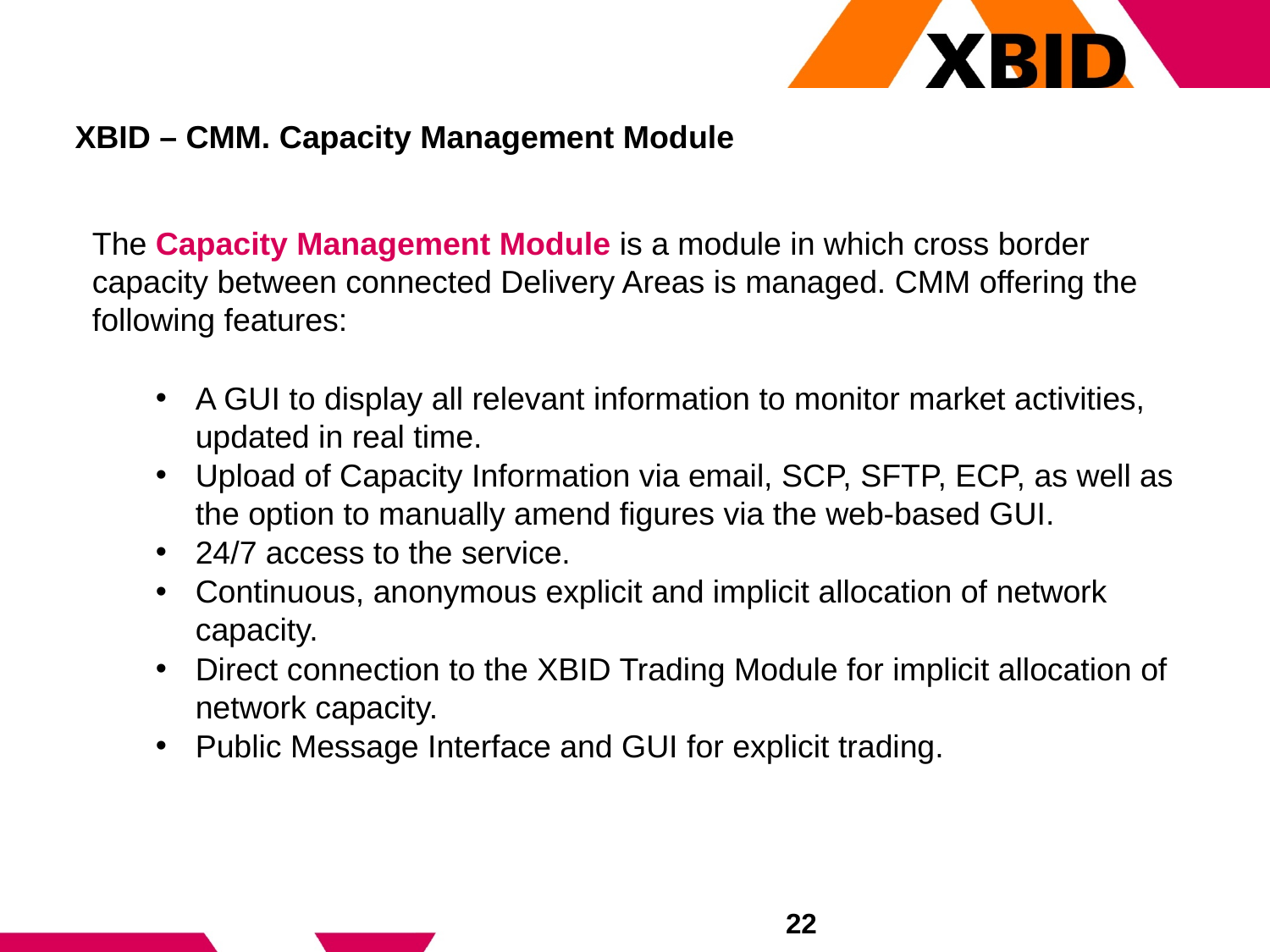

# XBID – CMM. Capacity Management Module
The Capacity Management Module is a module in which cross border capacity between connected Delivery Areas is managed. CMM offering the following features:

A GUI to display all relevant information to monitor market activities, updated in real time.
Upload of Capacity Information via email, SCP, SFTP, ECP, as well as the option to manually amend figures via the web-based GUI.
24/7 access to the service.
Continuous, anonymous explicit and implicit allocation of network capacity.
Direct connection to the XBID Trading Module for implicit allocation of network capacity.
Public Message Interface and GUI for explicit trading.

22